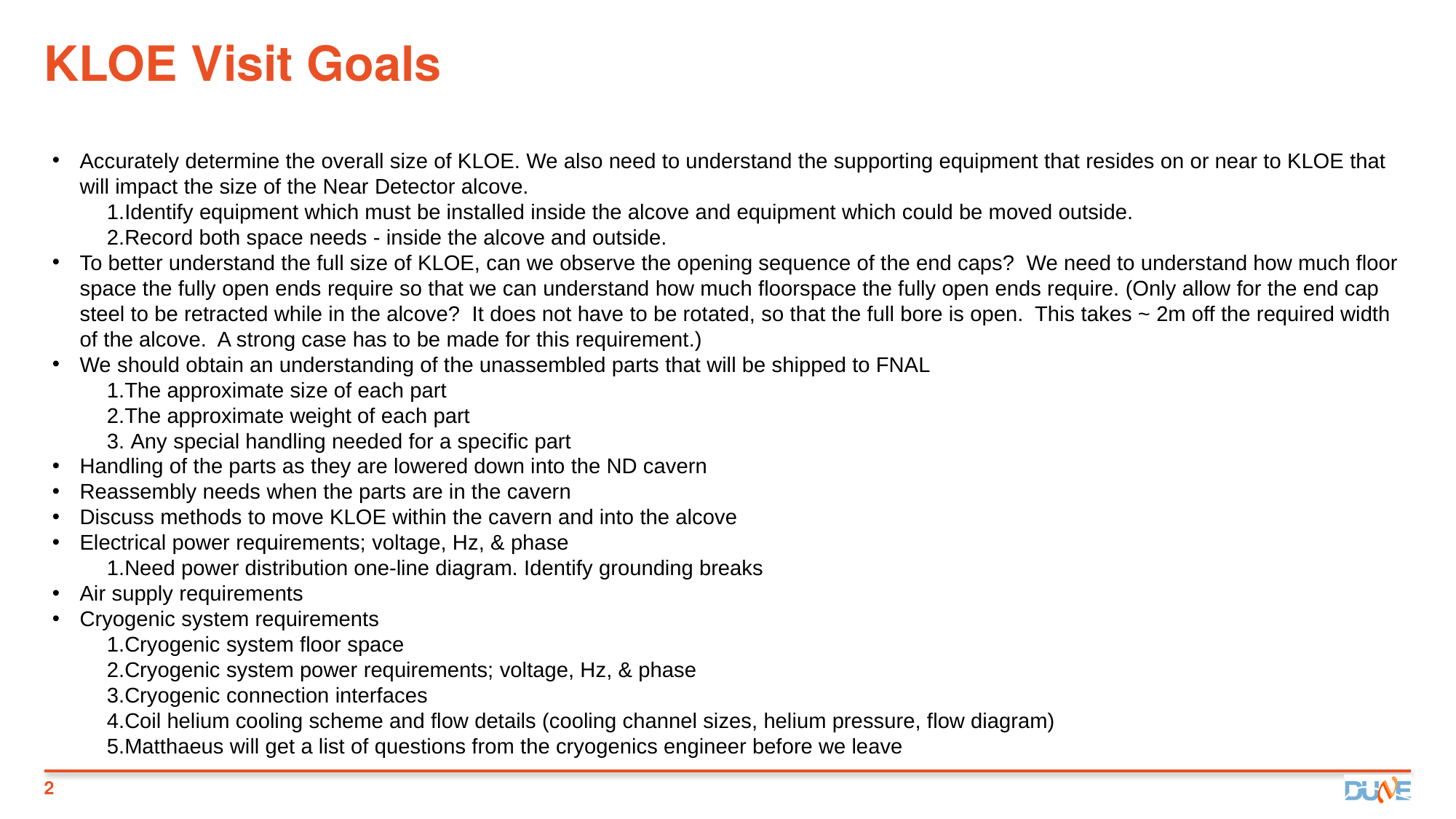

# KLOE Visit Goals

Accurately determine the overall size of KLOE. We also need to understand the supporting equipment that resides on or near to KLOE that will impact the size of the Near Detector alcove.
Identify equipment which must be installed inside the alcove and equipment which could be moved outside.
Record both space needs - inside the alcove and outside.
To better understand the full size of KLOE, can we observe the opening sequence of the end caps?  We need to understand how much floor space the fully open ends require so that we can understand how much floorspace the fully open ends require. (Only allow for the end cap steel to be retracted while in the alcove?  It does not have to be rotated, so that the full bore is open.  This takes ~ 2m off the required width of the alcove.  A strong case has to be made for this requirement.)
We should obtain an understanding of the unassembled parts that will be shipped to FNAL
The approximate size of each part
The approximate weight of each part
 Any special handling needed for a specific part
Handling of the parts as they are lowered down into the ND cavern
Reassembly needs when the parts are in the cavern
Discuss methods to move KLOE within the cavern and into the alcove
Electrical power requirements; voltage, Hz, & phase
Need power distribution one-line diagram. Identify grounding breaks
Air supply requirements
Cryogenic system requirements
Cryogenic system floor space
Cryogenic system power requirements; voltage, Hz, & phase
Cryogenic connection interfaces
Coil helium cooling scheme and flow details (cooling channel sizes, helium pressure, flow diagram)
Matthaeus will get a list of questions from the cryogenics engineer before we leave

2